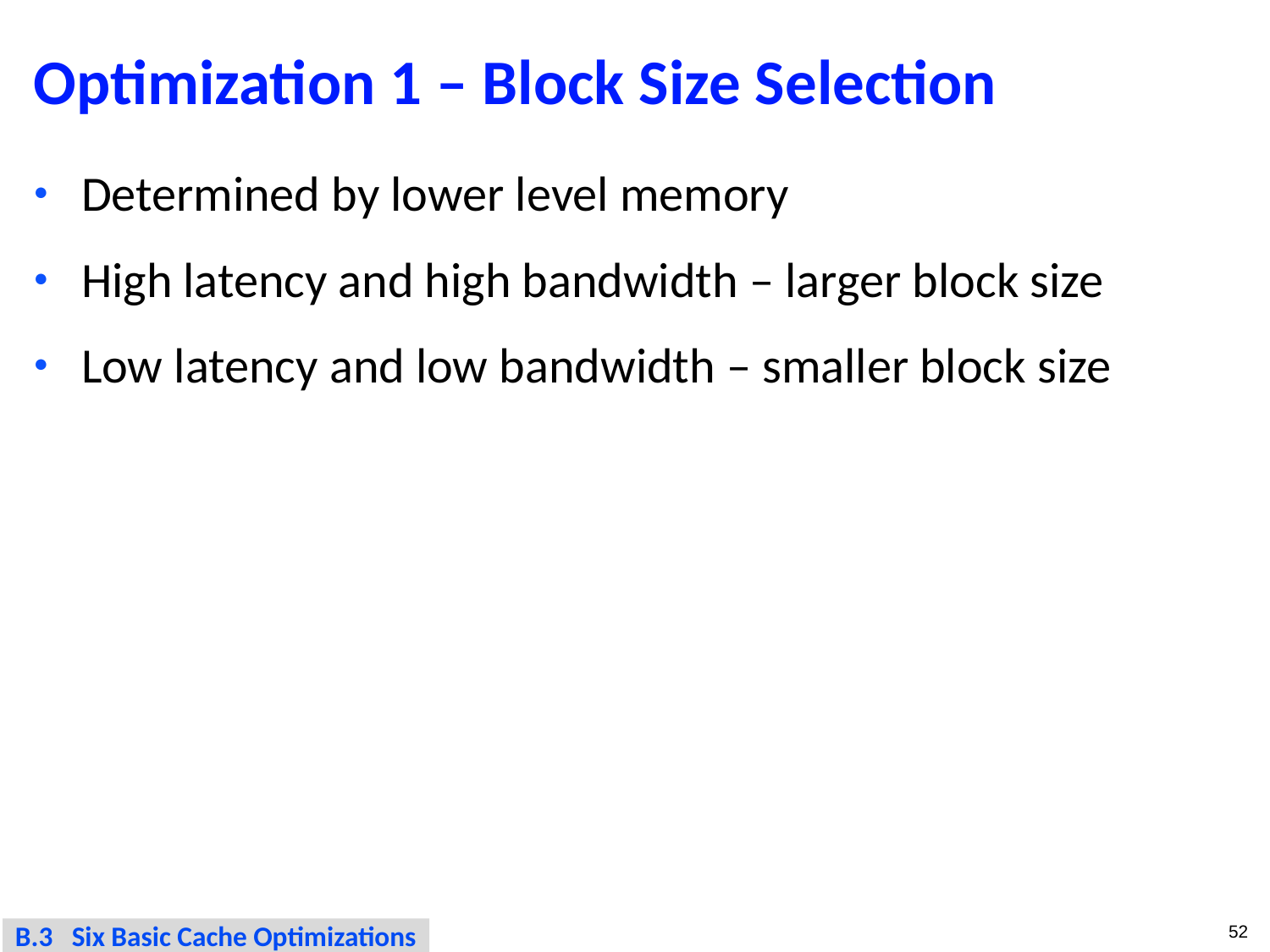

# Optimization 1 – Block Size Selection
Determined by lower level memory
High latency and high bandwidth – larger block size
Low latency and low bandwidth – smaller block size
52
B.3   Six Basic Cache Optimizations